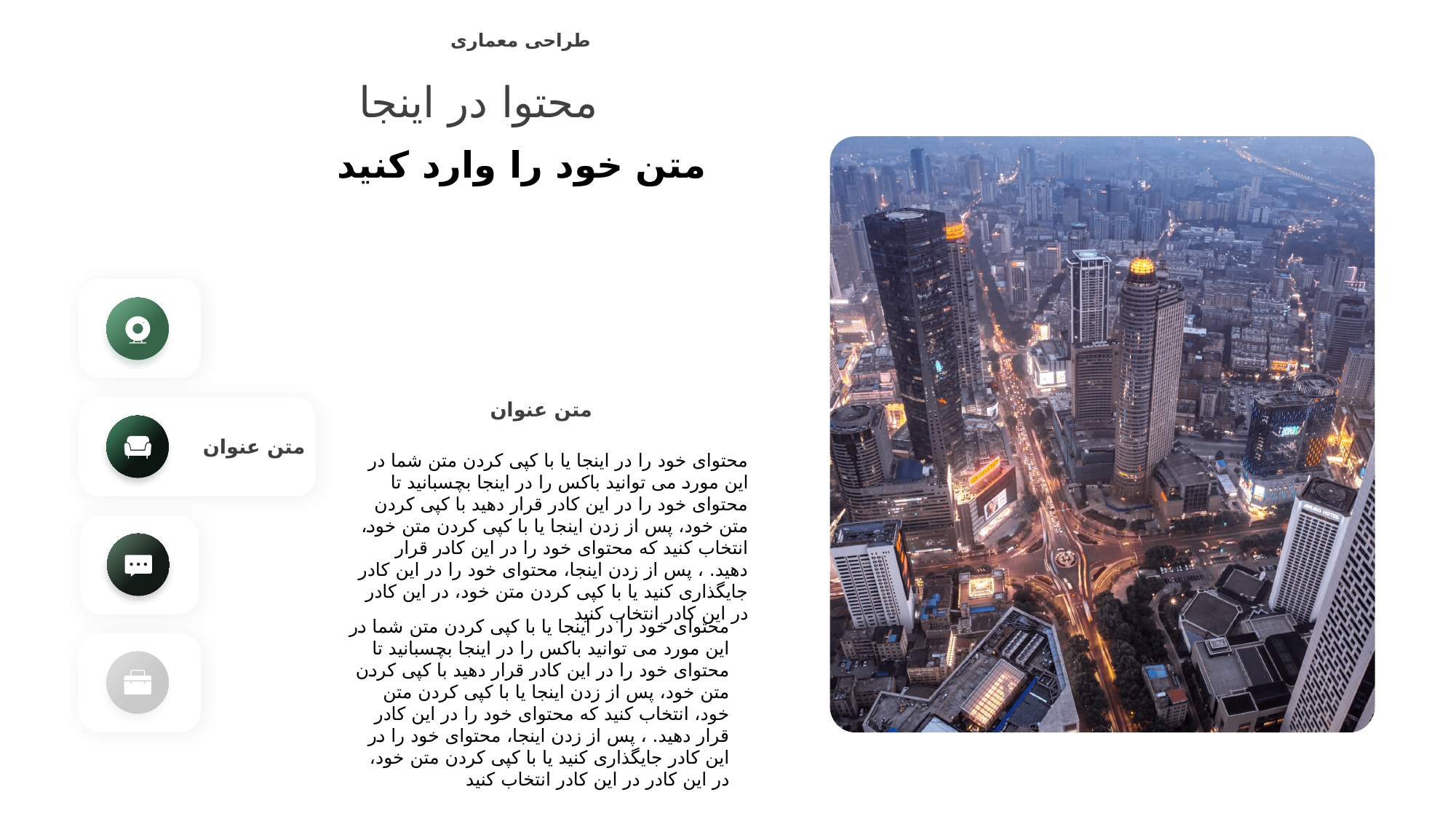

طراحی معماری
محتوا در اینجا
متن خود را وارد کنید

متن عنوان

متن عنوان
محتوای خود را در اینجا یا با کپی کردن متن شما در این مورد می توانید باکس را در اینجا بچسبانید تا محتوای خود را در این کادر قرار دهید با کپی کردن متن خود، پس از زدن اینجا یا با کپی کردن متن خود، انتخاب کنید که محتوای خود را در این کادر قرار دهید. ، پس از زدن اینجا، محتوای خود را در این کادر جایگذاری کنید یا با کپی کردن متن خود، در این کادر در این کادر انتخاب کنید

محتوای خود را در اینجا یا با کپی کردن متن شما در این مورد می توانید باکس را در اینجا بچسبانید تا محتوای خود را در این کادر قرار دهید با کپی کردن متن خود، پس از زدن اینجا یا با کپی کردن متن خود، انتخاب کنید که محتوای خود را در این کادر قرار دهید. ، پس از زدن اینجا، محتوای خود را در این کادر جایگذاری کنید یا با کپی کردن متن خود، در این کادر در این کادر انتخاب کنید